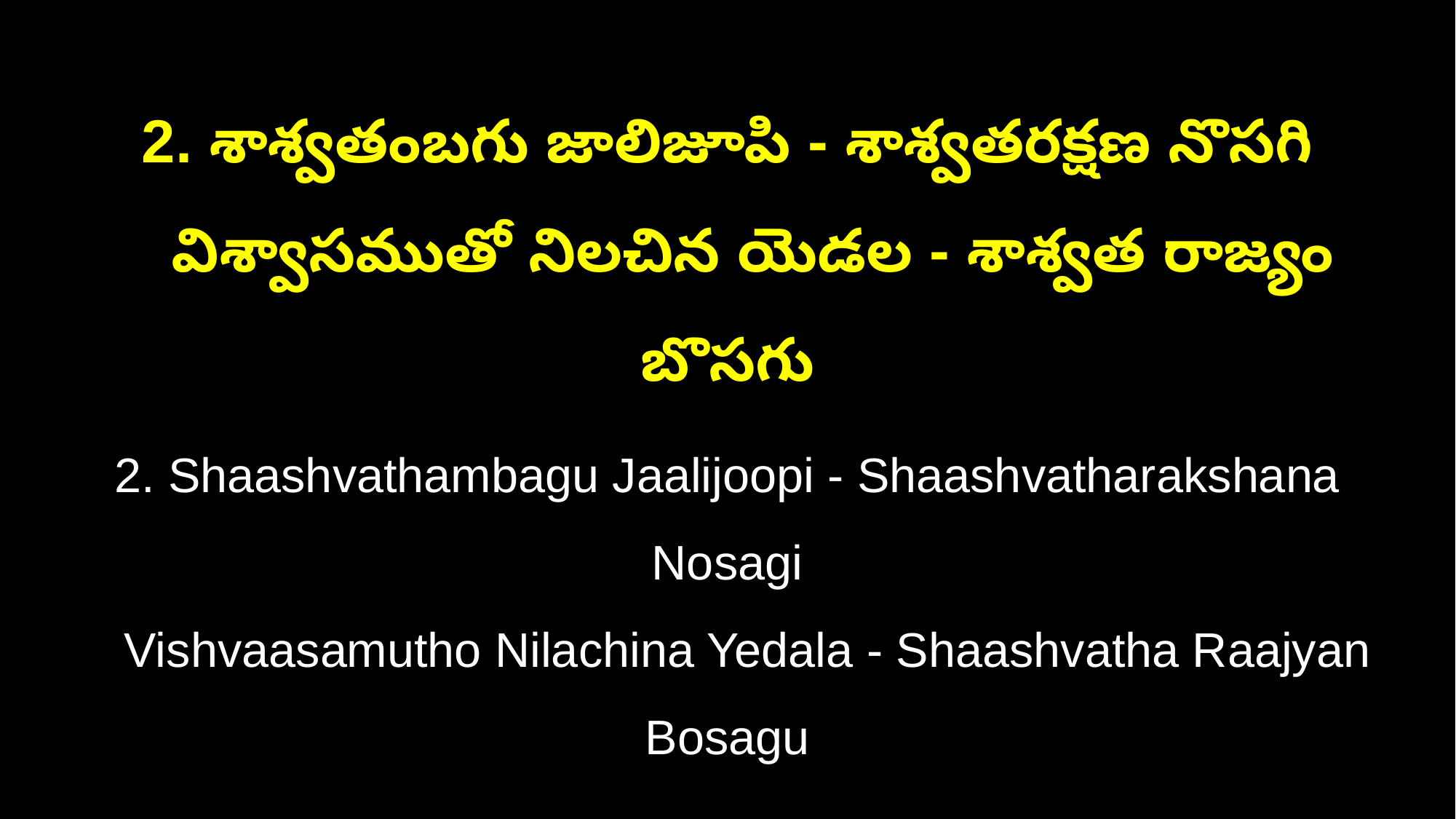

2. శాశ్వతంబగు జాలిజూపి - శాశ్వతరక్షణ నొసగి
   విశ్వాసముతో నిలచిన యెడల - శాశ్వత రాజ్యం బొసగు
2. Shaashvathambagu Jaalijoopi - Shaashvatharakshana Nosagi
   Vishvaasamutho Nilachina Yedala - Shaashvatha Raajyan Bosagu